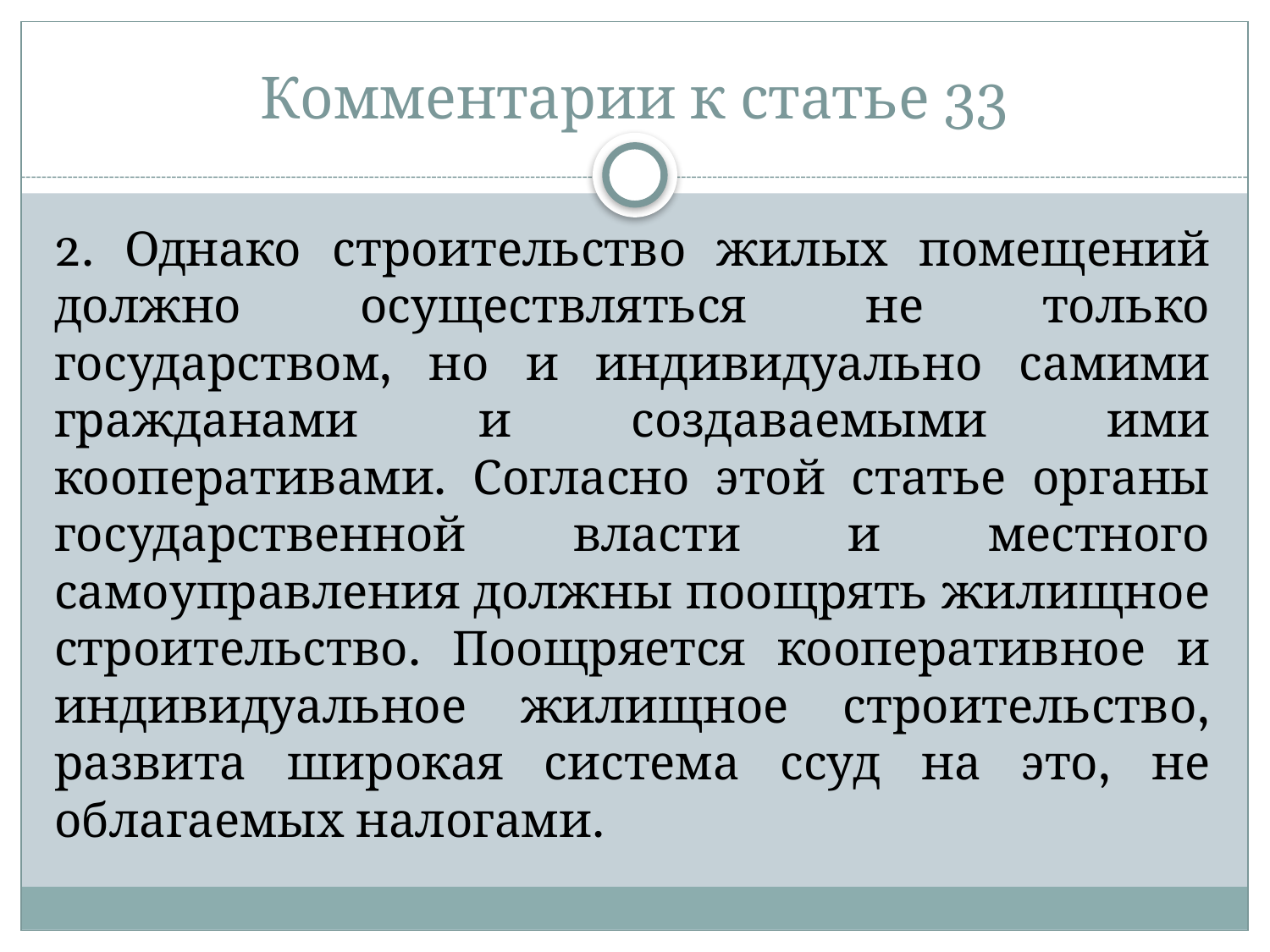

# Комментарии к статье 33
2. Однако строительство жилых помещений должно осуществляться не только государством, но и индивидуально самими гражданами и создаваемыми ими кооперативами. Согласно этой статье органы государственной власти и местного самоуправления должны поощрять жилищное строительство. Поощряется кооперативное и индивидуальное жилищное строительство, развита широкая система ссуд на это, не облагаемых налогами.